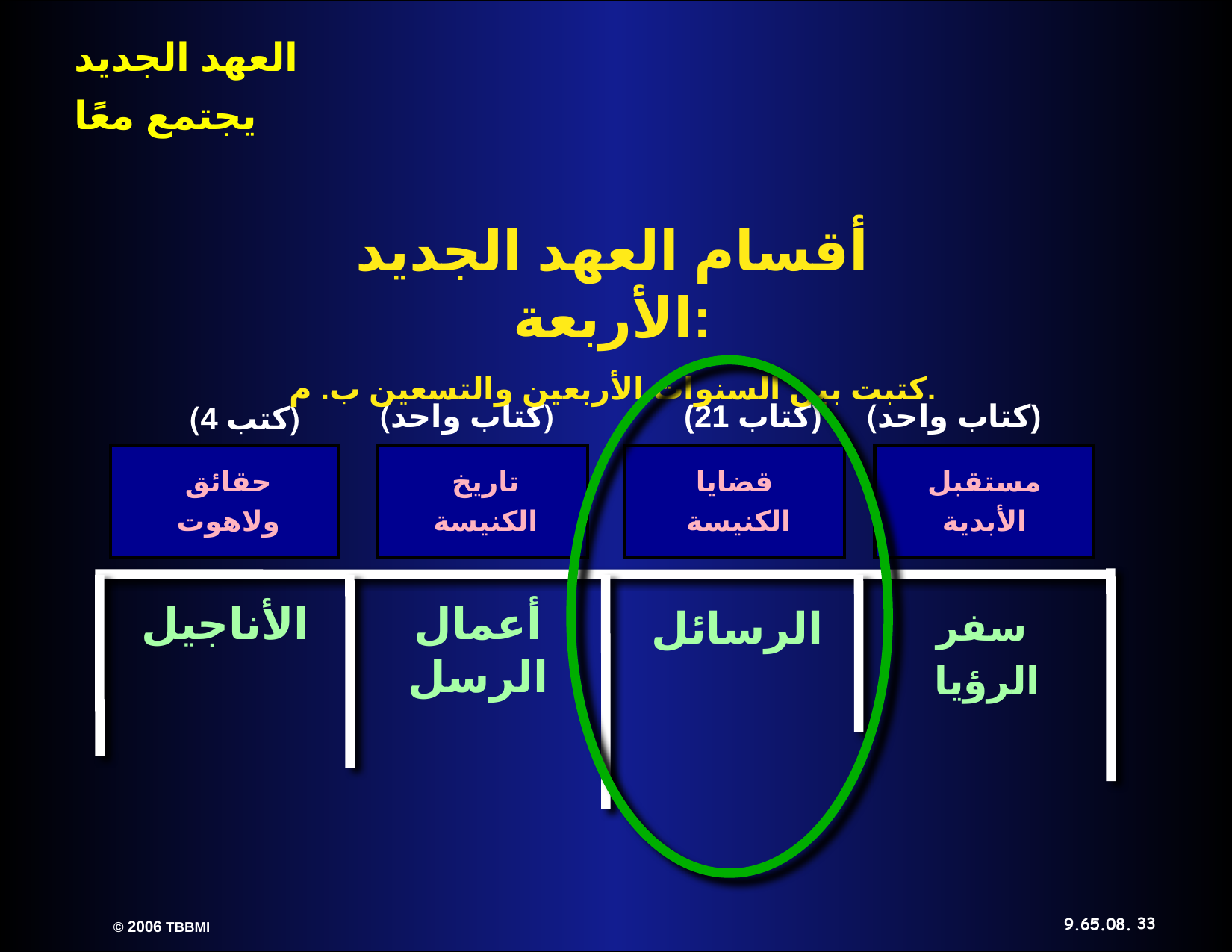

أقسام العهد الجديد الأربعة:
كتبت بين السنوات الأربعين والتسعين ب. م.

(كتاب واحد)
(21 كتاب)
(كتاب واحد)
(4 كتب)

تاريخ
الكنيسة
قضايا
الكنيسة
مستقبل
الأبدية
حقائق
ولاهوت

الرسائل

سفر
الرؤيا

الأناجيل
أعمال
الرسل
33